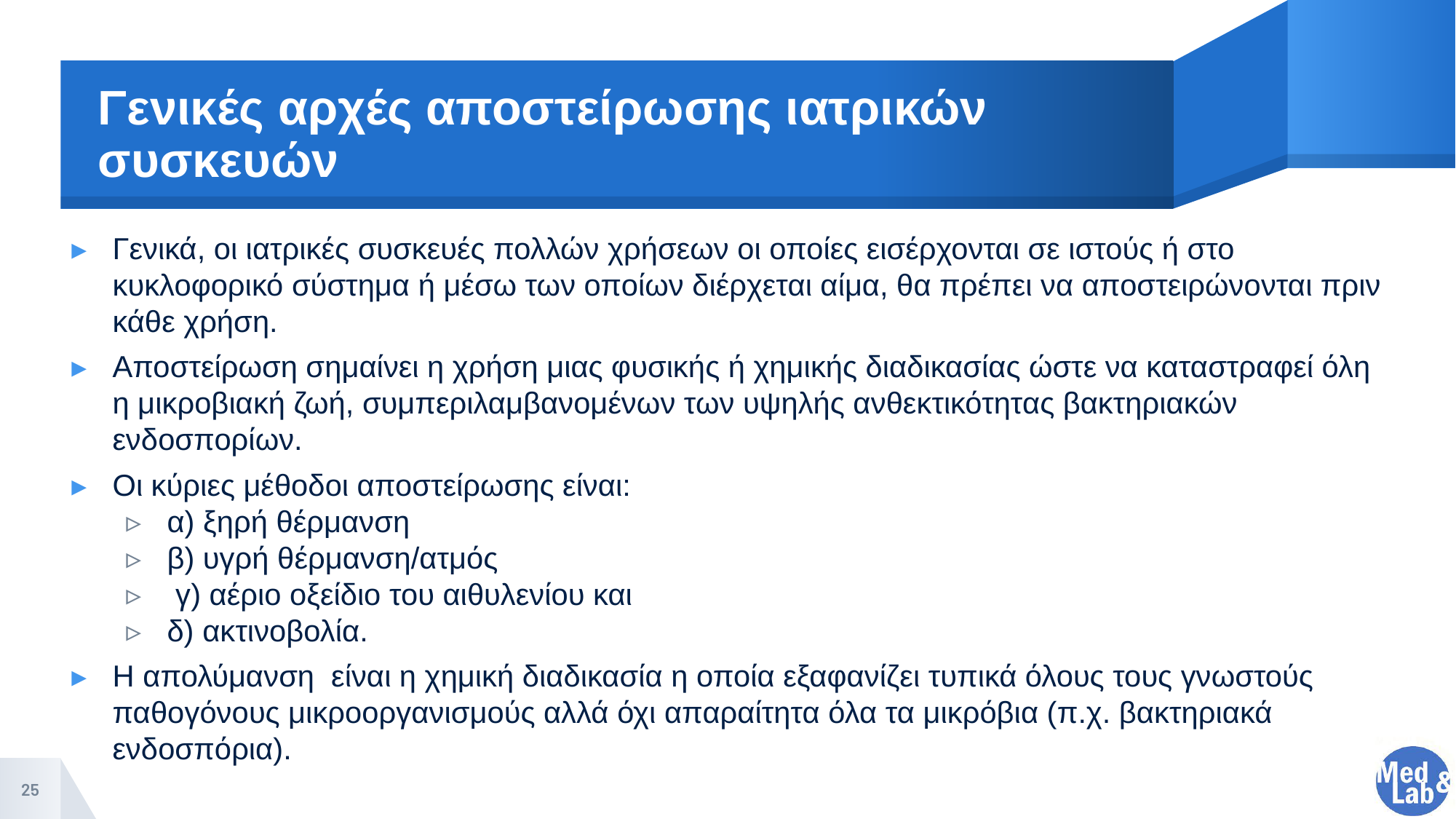

# Γενικές αρχές αποστείρωσης ιατρικών συσκευών
Γενικά, οι ιατρικές συσκευές πολλών χρήσεων οι οποίες εισέρχονται σε ιστούς ή στο κυκλοφορικό σύστημα ή μέσω των οποίων διέρχεται αίμα, θα πρέπει να αποστειρώνονται πριν κάθε χρήση.
Αποστείρωση σημαίνει η χρήση μιας φυσικής ή χημικής διαδικασίας ώστε να καταστραφεί όλη η μικροβιακή ζωή, συμπεριλαμβανομένων των υψηλής ανθεκτικότητας βακτηριακών ενδοσπορίων.
Οι κύριες μέθοδοι αποστείρωσης είναι:
α) ξηρή θέρμανση
β) υγρή θέρμανση/ατμός
 γ) αέριο οξείδιο του αιθυλενίου και
δ) ακτινοβολία.
Η απολύμανση  είναι η χημική διαδικασία η οποία εξαφανίζει τυπικά όλους τους γνωστούς παθογόνους μικροοργανισμούς αλλά όχι απαραίτητα όλα τα μικρόβια (π.χ. βακτηριακά ενδοσπόρια).

25